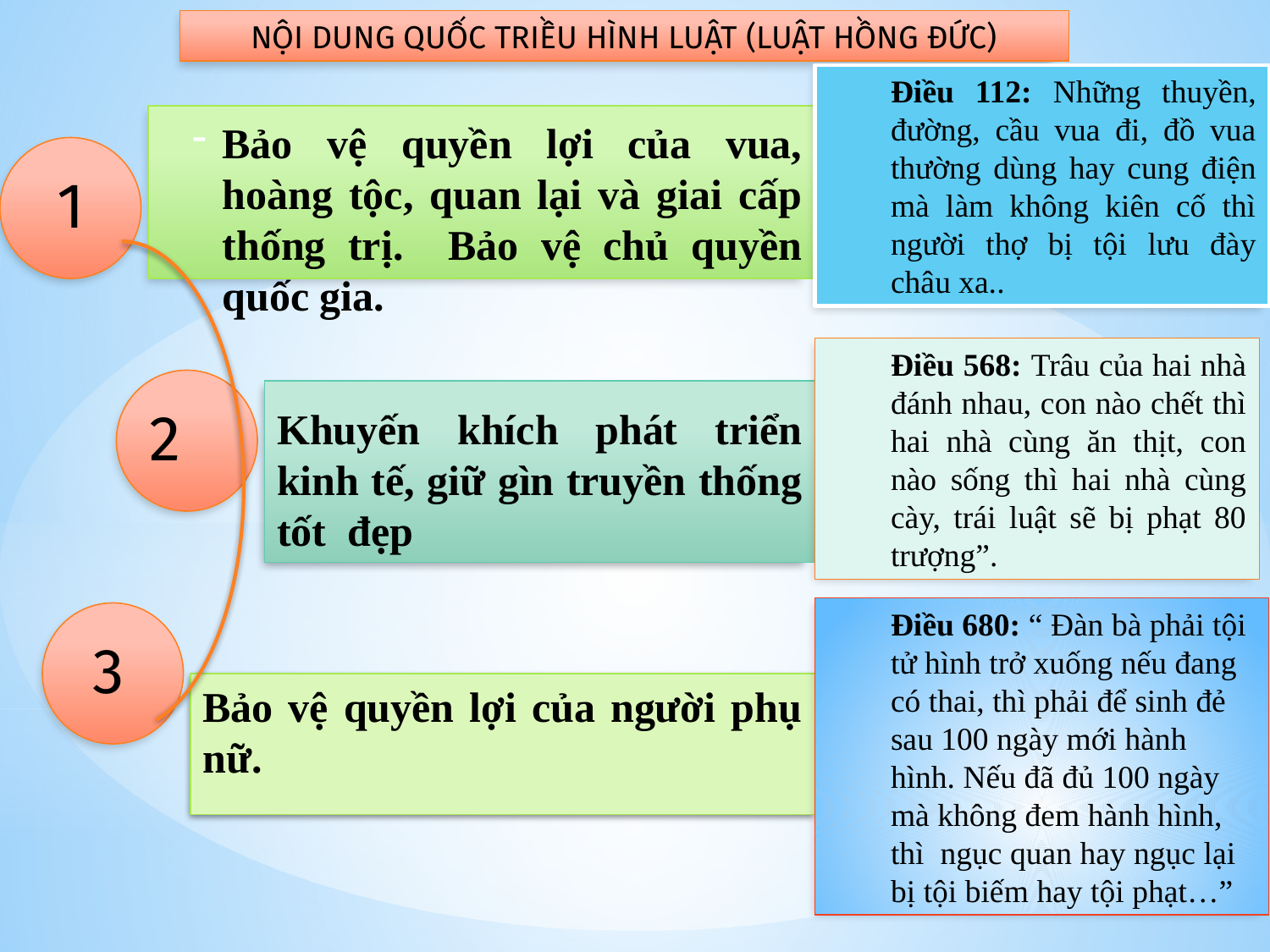

NỘI DUNG QUỐC TRIỀU HÌNH LUẬT (LUẬT HỒNG ĐỨC)
Điều 112: Những thuyền, đường, cầu vua đi, đồ vua thường dùng hay cung điện mà làm không kiên cố thì người thợ bị tội lưu đày châu xa..

Bảo vệ quyền lợi của vua, hoàng tộc, quan lại và giai cấp thống trị.  Bảo vệ chủ quyền quốc gia.
1

Điều 568: Trâu của hai nhà đánh nhau, con nào chết thì hai nhà cùng ăn thịt, con nào sống thì hai nhà cùng cày, trái luật sẽ bị phạt 80 trượng”.
2

Khuyến khích phát triển kinh tế, giữ gìn truyền thống tốt  đẹp
Điều 680: “ Đàn bà phải tội tử hình trở xuống nếu đang có thai, thì phải để sinh đẻ sau 100 ngày mới hành hình. Nếu đã đủ 100 ngày mà không đem hành hình, thì  ngục quan hay ngục lại bị tội biếm hay tội phạt…”
 3
Bảo vệ quyền lợi của người phụ nữ.